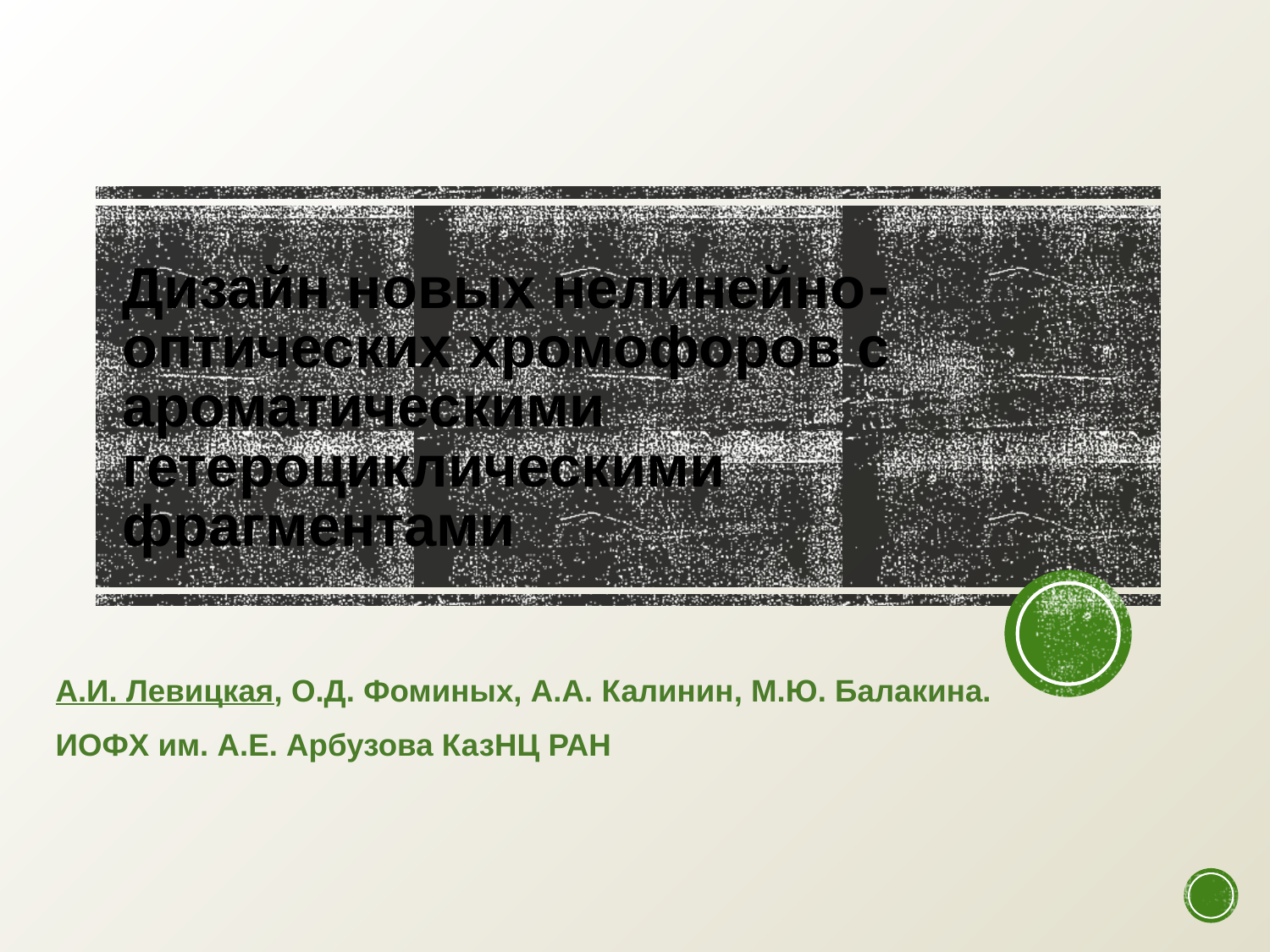

# Дизайн новых нелинейно-оптических хромофоров с ароматическими гетероциклическими фрагментами
А.И. Левицкая, О.Д. Фоминых, А.А. Калинин, М.Ю. Балакина.
ИОФХ им. А.Е. Арбузова КазНЦ РАН